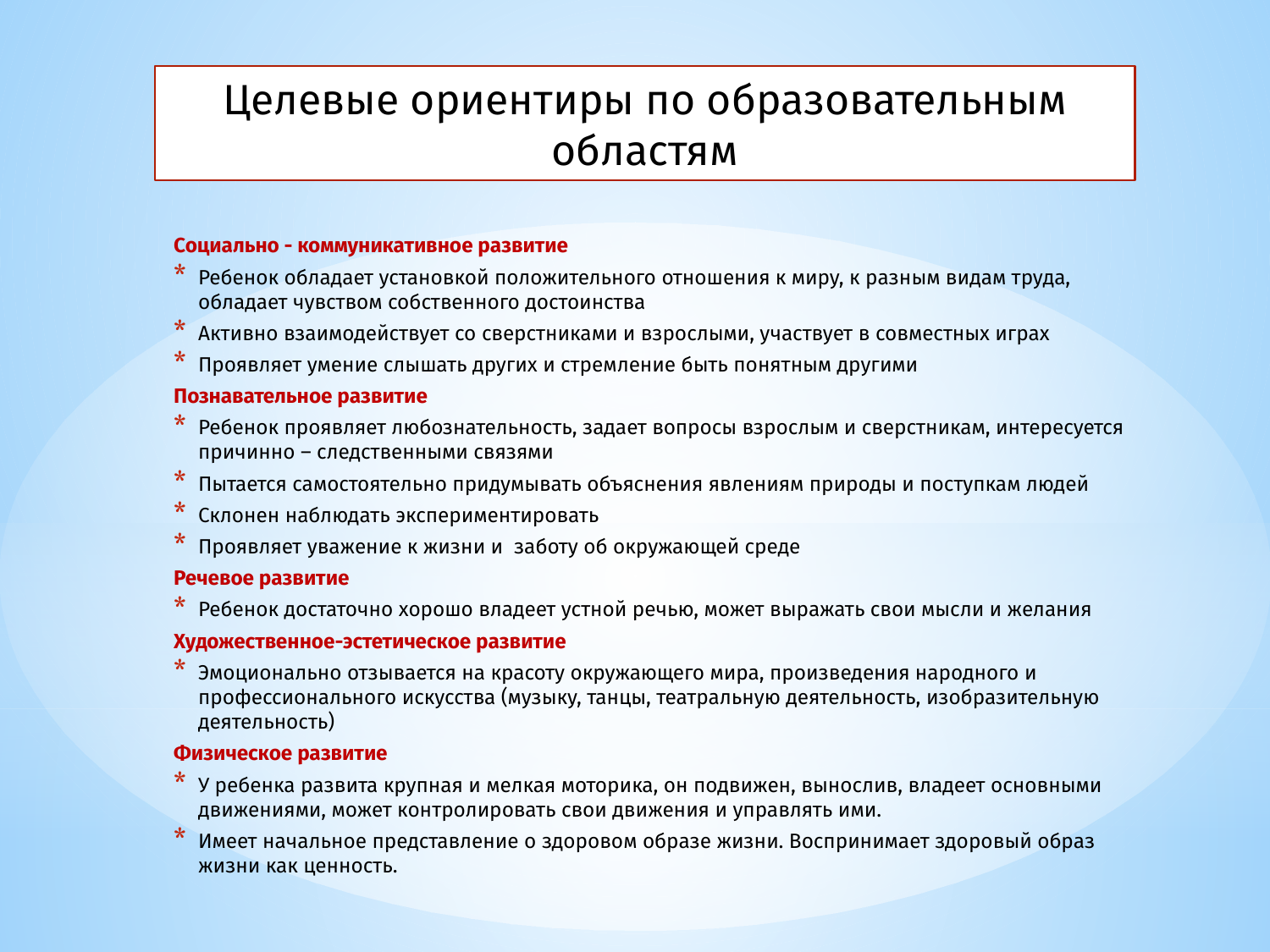

Целевые ориентиры по образовательным областям
Социально - коммуникативное развитие
Ребенок обладает установкой положительного отношения к миру, к разным видам труда, обладает чувством собственного достоинства
Активно взаимодействует со сверстниками и взрослыми, участвует в совместных играх
Проявляет умение слышать других и стремление быть понятным другими
Познавательное развитие
Ребенок проявляет любознательность, задает вопросы взрослым и сверстникам, интересуется причинно – следственными связями
Пытается самостоятельно придумывать объяснения явлениям природы и поступкам людей
Склонен наблюдать экспериментировать
Проявляет уважение к жизни и  заботу об окружающей среде
Речевое развитие
Ребенок достаточно хорошо владеет устной речью, может выражать свои мысли и желания
Художественное-эстетическое развитие
Эмоционально отзывается на красоту окружающего мира, произведения народного и профессионального искусства (музыку, танцы, театральную деятельность, изобразительную деятельность)
Физическое развитие
У ребенка развита крупная и мелкая моторика, он подвижен, вынослив, владеет основными движениями, может контролировать свои движения и управлять ими.
Имеет начальное представление о здоровом образе жизни. Воспринимает здоровый образ жизни как ценность.